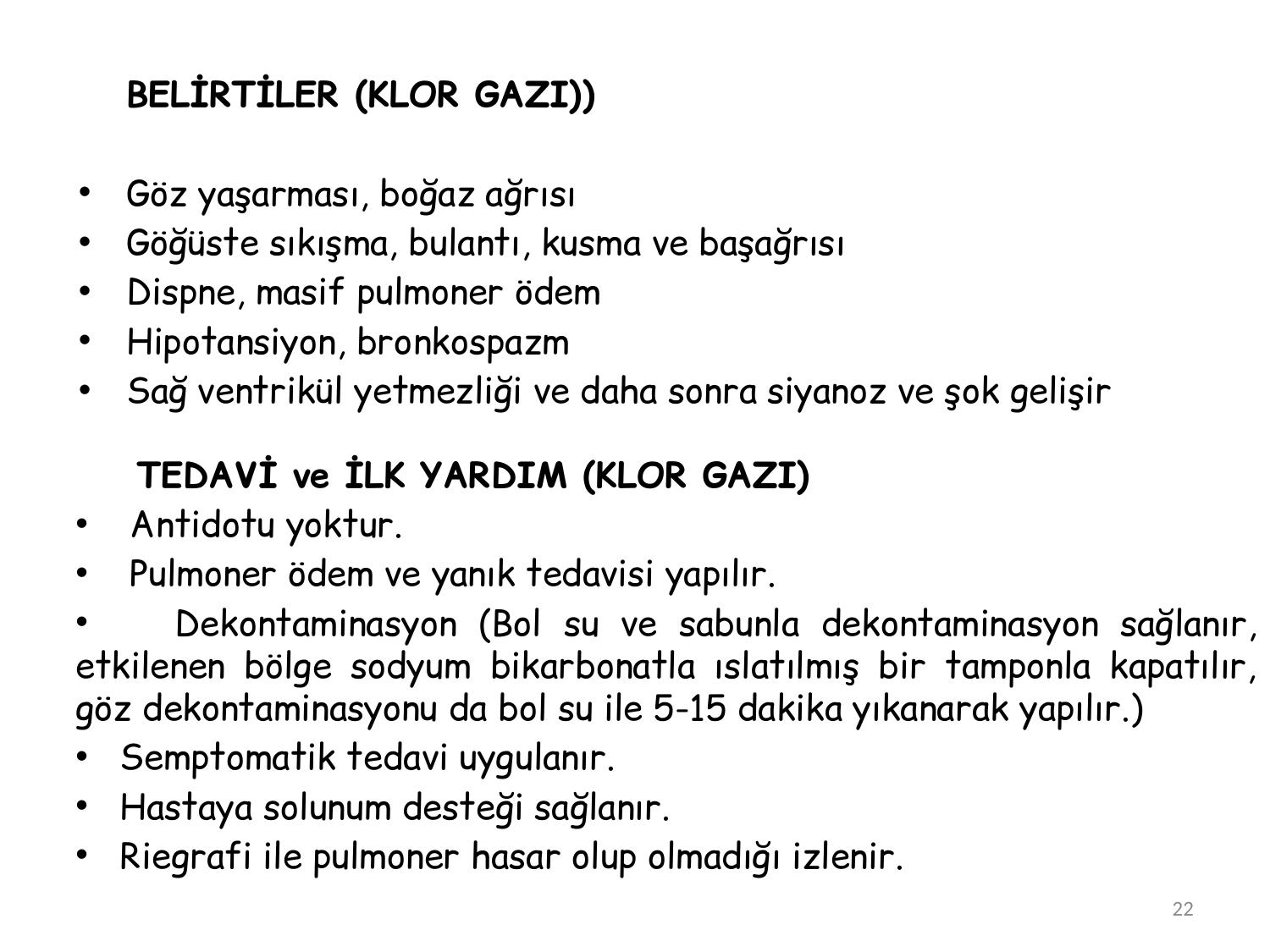

BELİRTİLER (KLOR GAZI))

Göz yaşarması, boğaz ağrısı
Göğüste sıkışma, bulantı, kusma ve başağrısı
Dispne, masif pulmoner ödem
Hipotansiyon, bronkospazm
Sağ ventrikül yetmezliği ve daha sonra siyanoz ve şok gelişir
    TEDAVİ ve İLK YARDIM (KLOR GAZI)
    Antidotu yoktur.
    Pulmoner ödem ve yanık tedavisi yapılır.
    Dekontaminasyon (Bol su ve sabunla dekontaminasyon sağlanır, etkilenen bölge sodyum bikarbonatla ıslatılmış bir tamponla kapatılır, göz dekontaminasyonu da bol su ile 5-15 dakika yıkanarak yapılır.)
   Semptomatik tedavi uygulanır.
   Hastaya solunum desteği sağlanır.
   Riegrafi ile pulmoner hasar olup olmadığı izlenir.
22